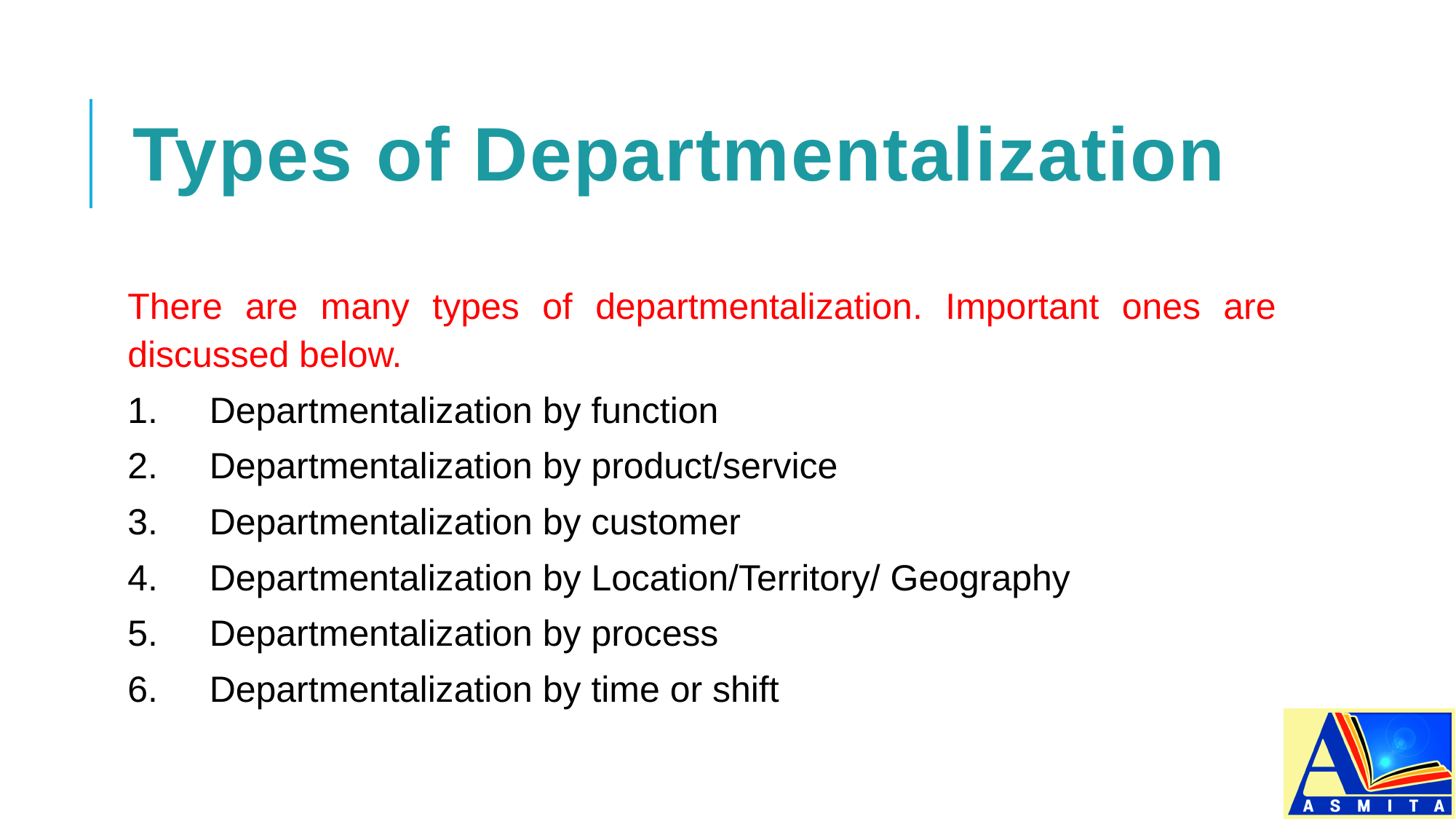

# Types of Departmentalization
There are many types of departmentalization. Important ones are discussed below.
1.	Departmentalization by function
2.	Departmentalization by product/service
3.	Departmentalization by customer
4.	Departmentalization by Location/Territory/ Geography
5.	Departmentalization by process
6.	Departmentalization by time or shift